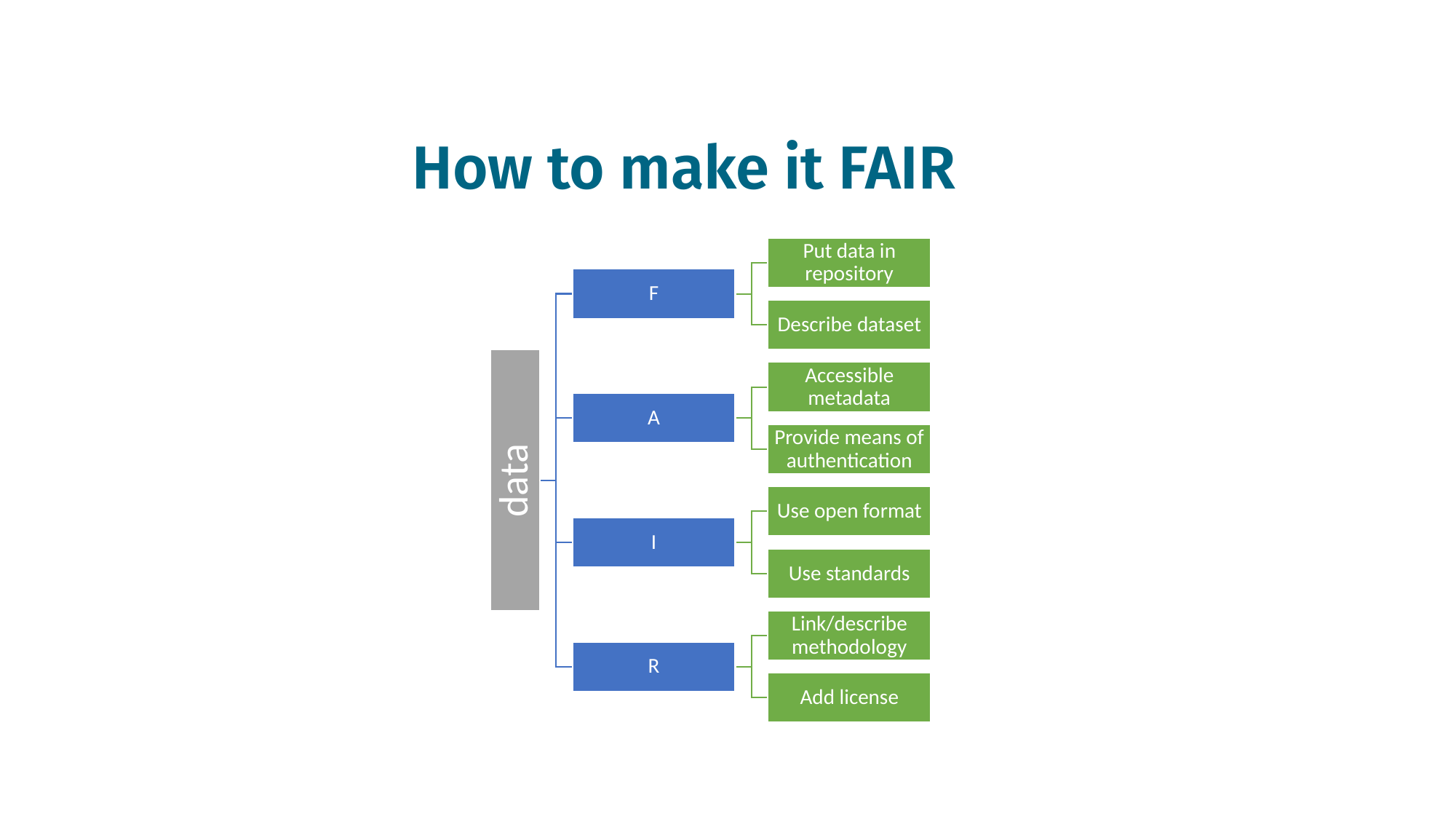

# How to make it FAIR

data
F
Put data in repository
Describe dataset
A
Accessible metadata
Provide means of authentication
I
Use open format
Use standards
R
Link/describe methodology
Add license